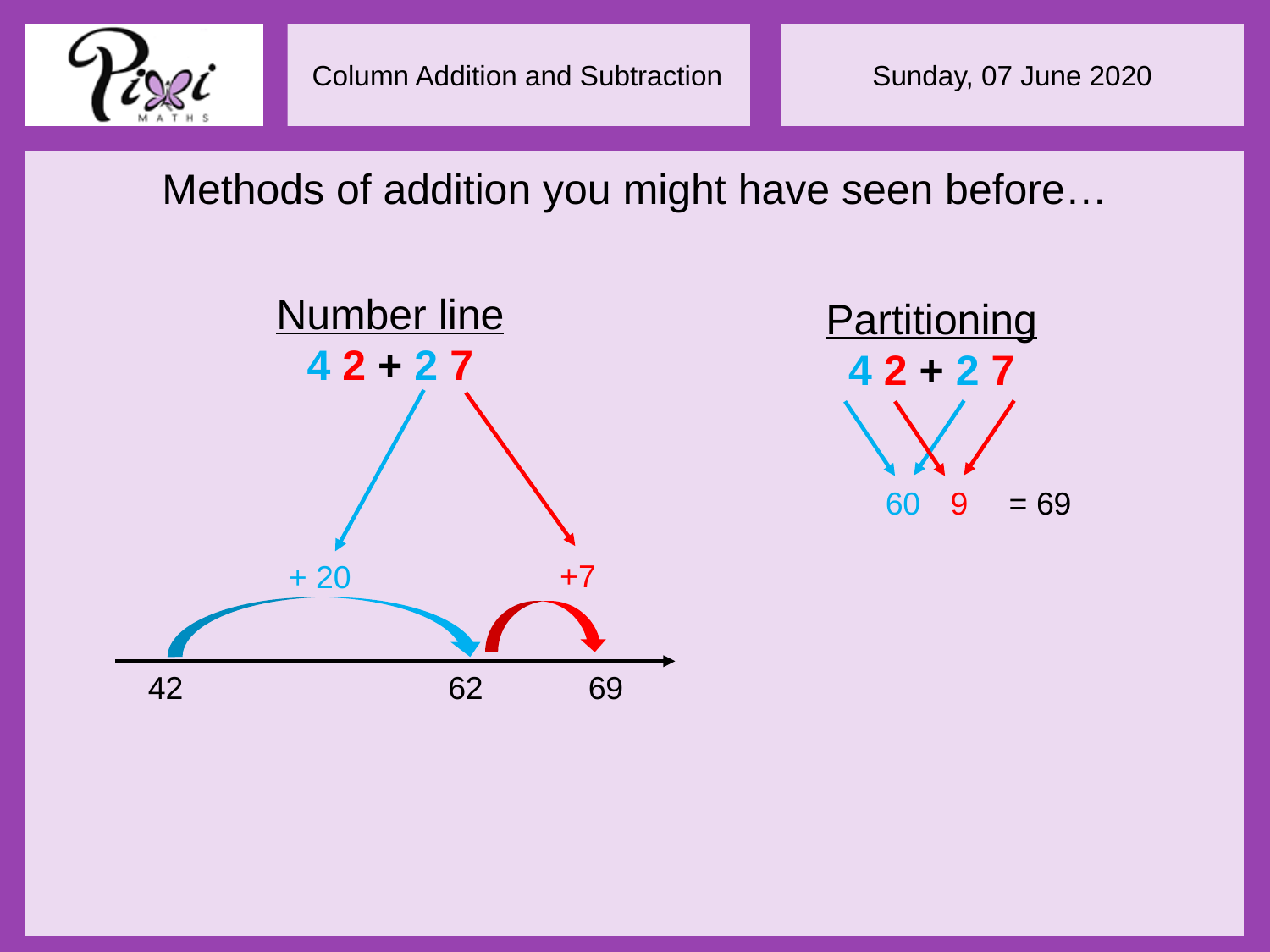

Methods of addition you might have seen before…
Number line
4 2 + 2 7
Partitioning
4 2 + 2 7
60
9
= 69
+7
+ 20

42
62
69